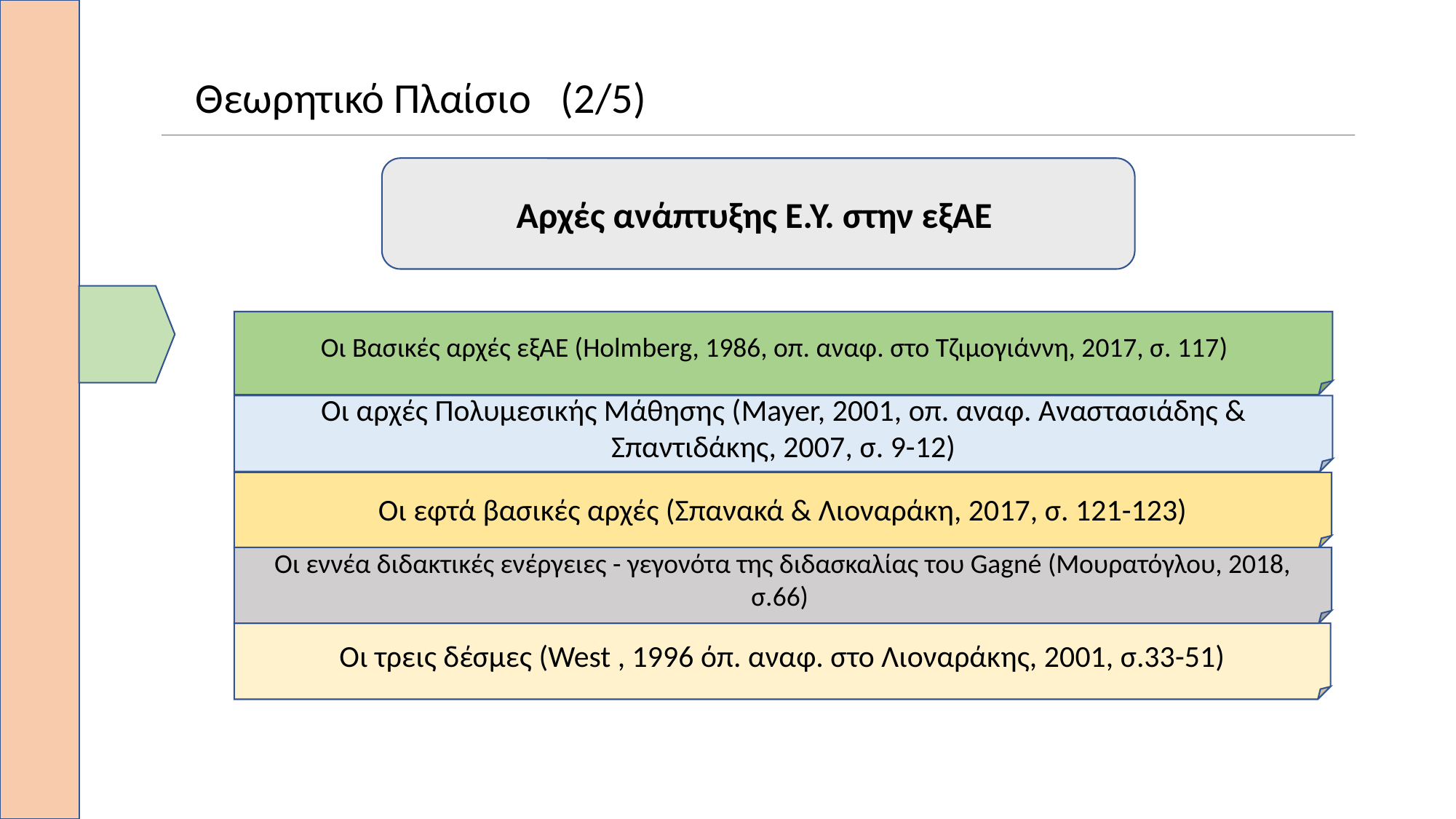

# Θεωρητικό Πλαίσιο   (2/5)
Αρχές ανάπτυξης Ε.Υ. στην εξΑΕ

Οι Βασικές αρχές εξΑΕ (Holmberg, 1986, οπ. αναφ. στο Τζιμογιάννη, 2017, σ. 117)

Οι αρχές Πολυμεσικής Μάθησης (Mayer, 2001, οπ. αναφ. Αναστασιάδης & Σπαντιδάκης, 2007, σ. 9-12)

Οι εφτά βασικές αρχές (Σπανακά & Λιοναράκη, 2017, σ. 121-123)

Οι εννέα διδακτικές ενέργειες - γεγονότα της διδασκαλίας του Gagné (Μουρατόγλου, 2018, σ.66)

Οι τρεις δέσμες (West , 1996 όπ. αναφ. στο Λιοναράκης, 2001, σ.33-51)